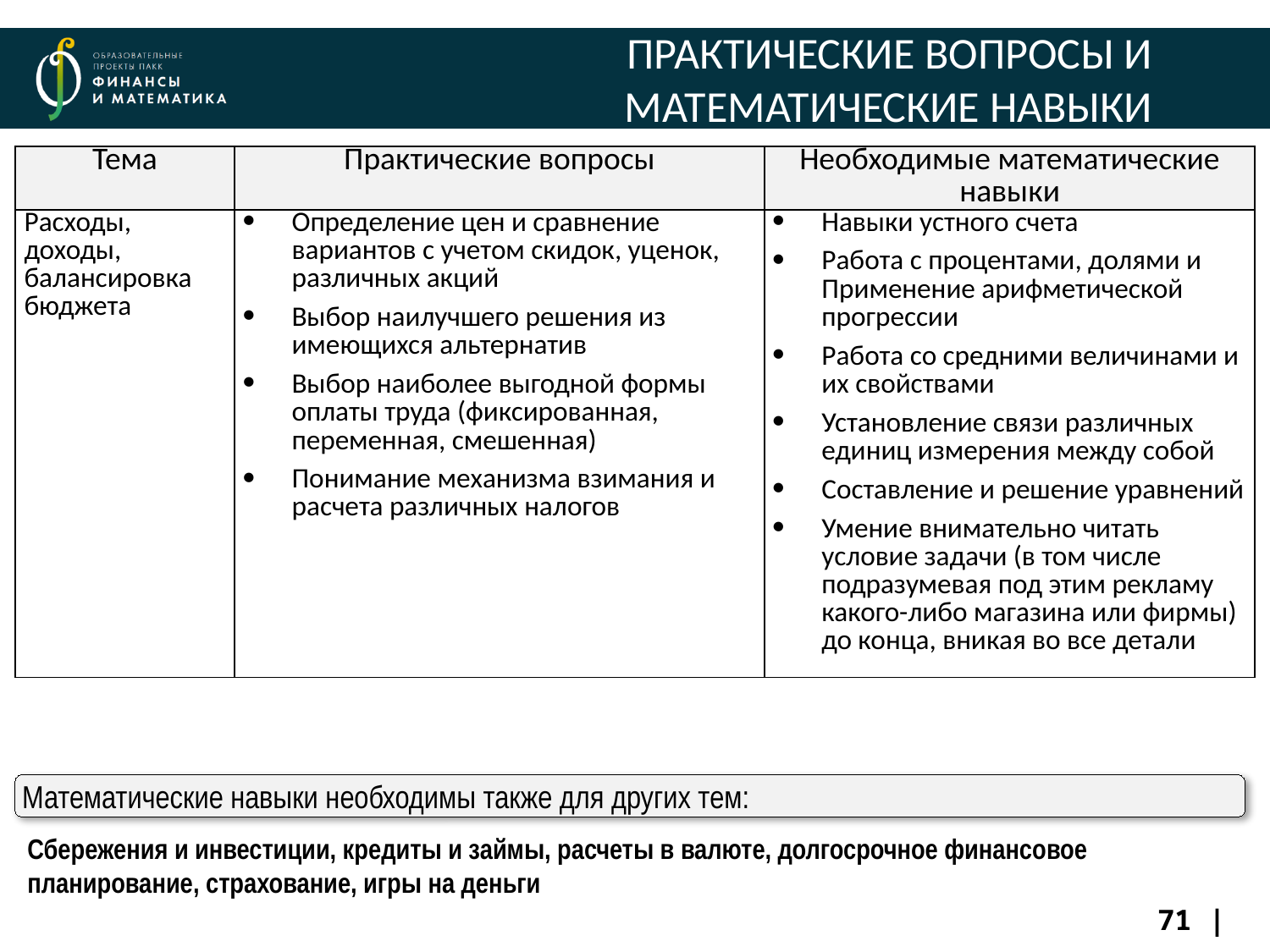

# ПРАКТИЧЕСКИЕ ВОПРОСЫ И МАТЕМАТИЧЕСКИЕ НАВЫКИ
| Тема | Практические вопросы | Необходимые математические навыки |
| --- | --- | --- |
| Расходы, доходы, балансировка бюджета | Определение цен и сравнение вариантов с учетом скидок, уценок, различных акций Выбор наилучшего решения из имеющихся альтернатив Выбор наиболее выгодной формы оплаты труда (фиксированная, переменная, смешенная) Понимание механизма взимания и расчета различных налогов | Навыки устного счета Работа с процентами, долями и Применение арифметической прогрессии Работа со средними величинами и их свойствами Установление связи различных единиц измерения между собой Составление и решение уравнений Умение внимательно читать условие задачи (в том числе подразумевая под этим рекламу какого-либо магазина или фирмы) до конца, вникая во все детали |
Математические навыки необходимы также для других тем:
Сбережения и инвестиции, кредиты и займы, расчеты в валюте, долгосрочное финансовое планирование, страхование, игры на деньги